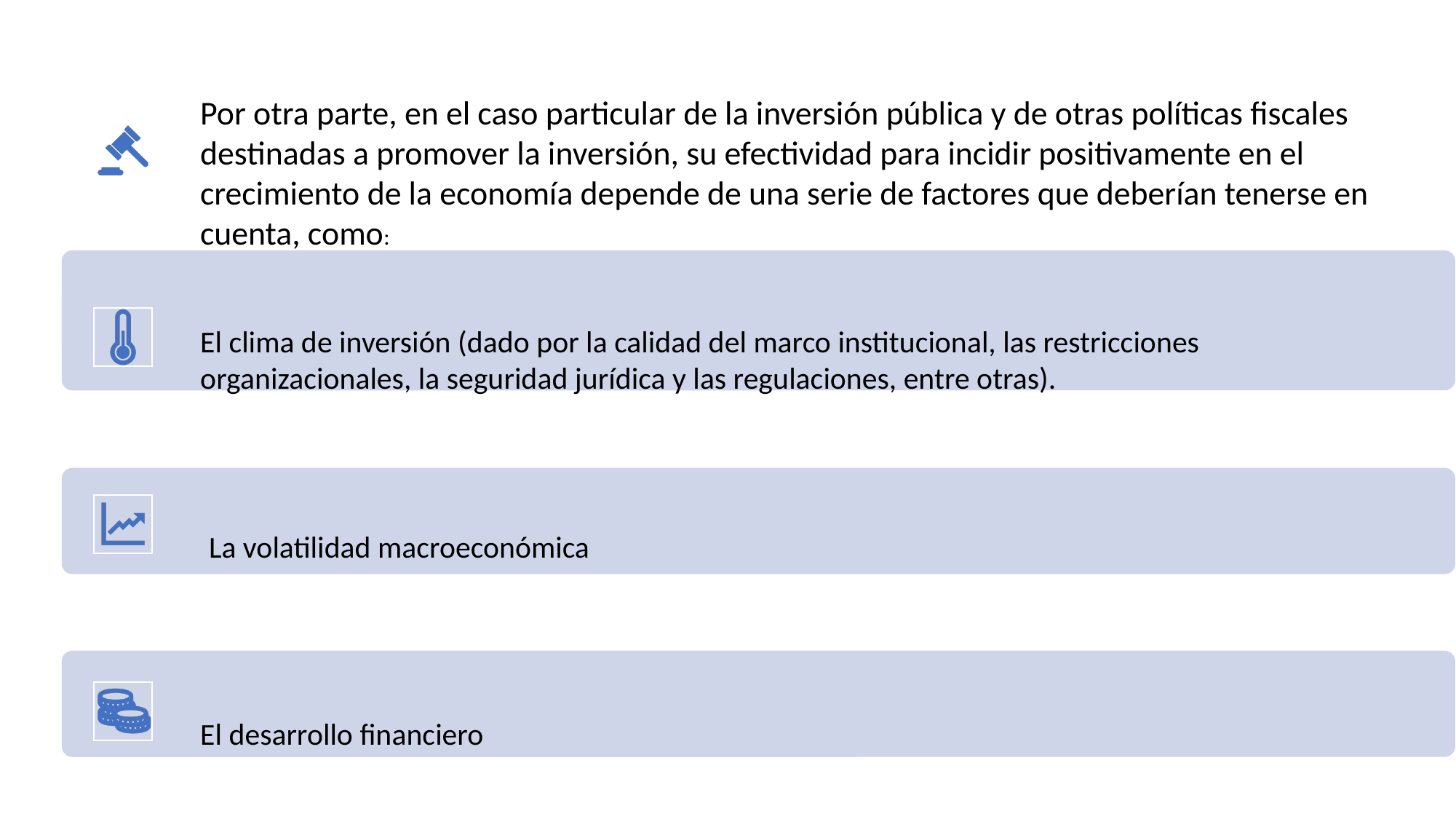

Por otra parte, en el caso particular de la inversión pública y de otras políticas fiscales destinadas a promover la inversión, su efectividad para incidir positivamente en el crecimiento de la economía depende de una serie de factores que deberían tenerse en cuenta, como:
El clima de inversión (dado por la calidad del marco institucional, las restricciones organizacionales, la seguridad jurídica y las regulaciones, entre otras).
La volatilidad macroeconómica
El desarrollo financiero